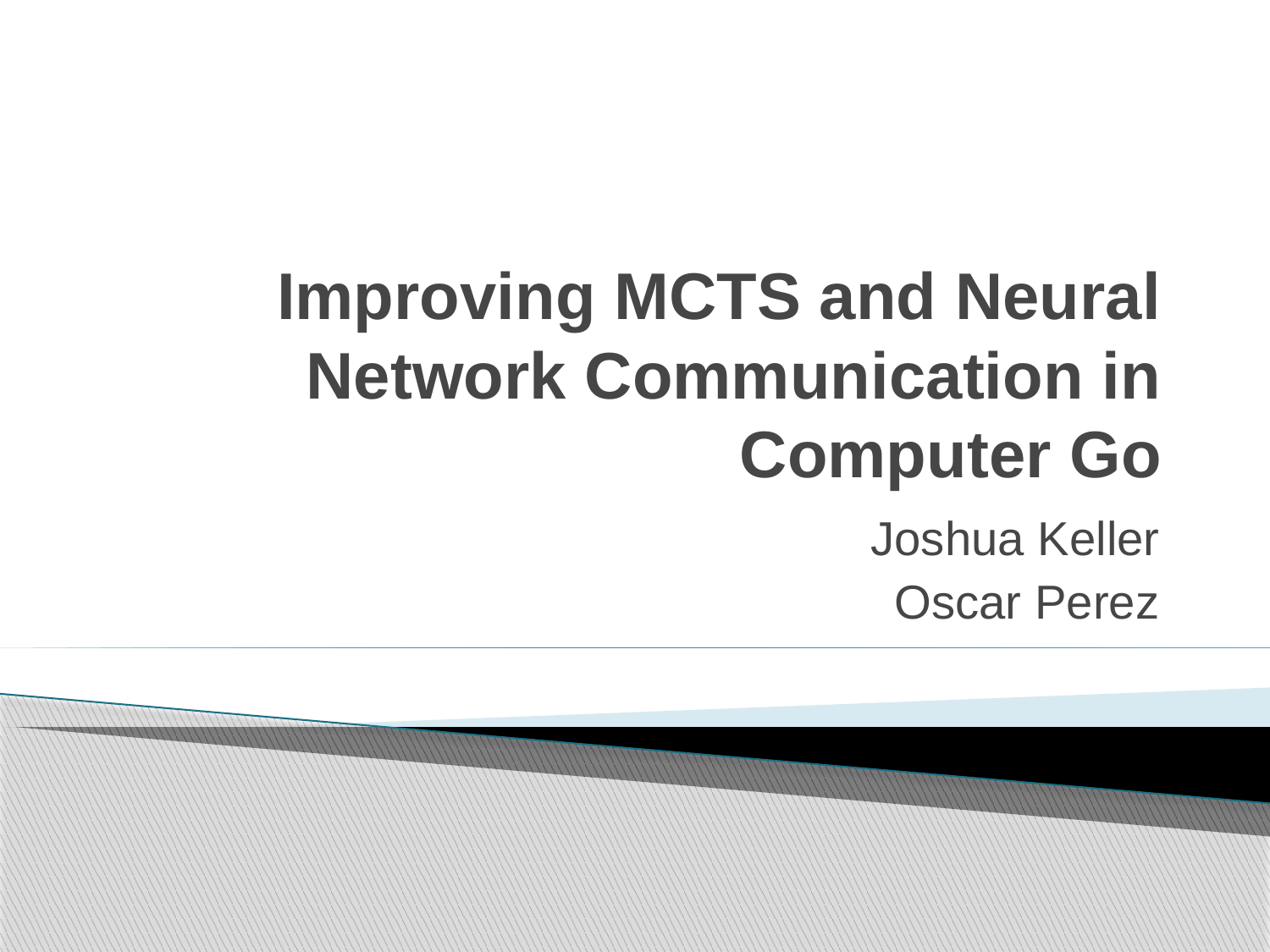

# Improving MCTS and Neural Network Communication in Computer Go
Joshua Keller
Oscar Perez